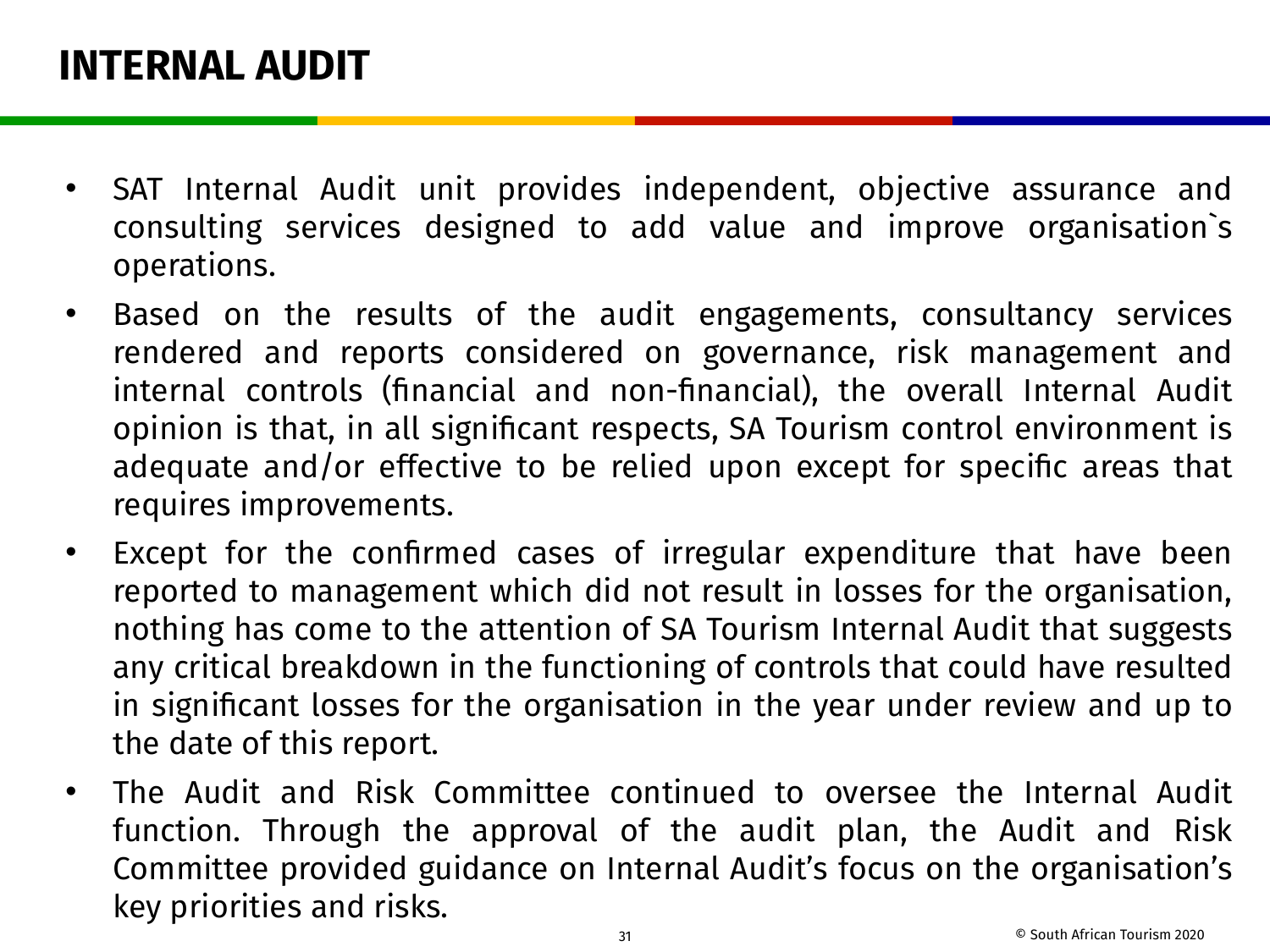

# INTERNAL AUDIT
SAT Internal Audit unit provides independent, objective assurance and consulting services designed to add value and improve organisation`s operations.
Based on the results of the audit engagements, consultancy services rendered and reports considered on governance, risk management and internal controls (financial and non-financial), the overall Internal Audit opinion is that, in all significant respects, SA Tourism control environment is adequate and/or effective to be relied upon except for specific areas that requires improvements.
Except for the confirmed cases of irregular expenditure that have been reported to management which did not result in losses for the organisation, nothing has come to the attention of SA Tourism Internal Audit that suggests any critical breakdown in the functioning of controls that could have resulted in significant losses for the organisation in the year under review and up to the date of this report.
The Audit and Risk Committee continued to oversee the Internal Audit function. Through the approval of the audit plan, the Audit and Risk Committee provided guidance on Internal Audit’s focus on the organisation’s key priorities and risks.